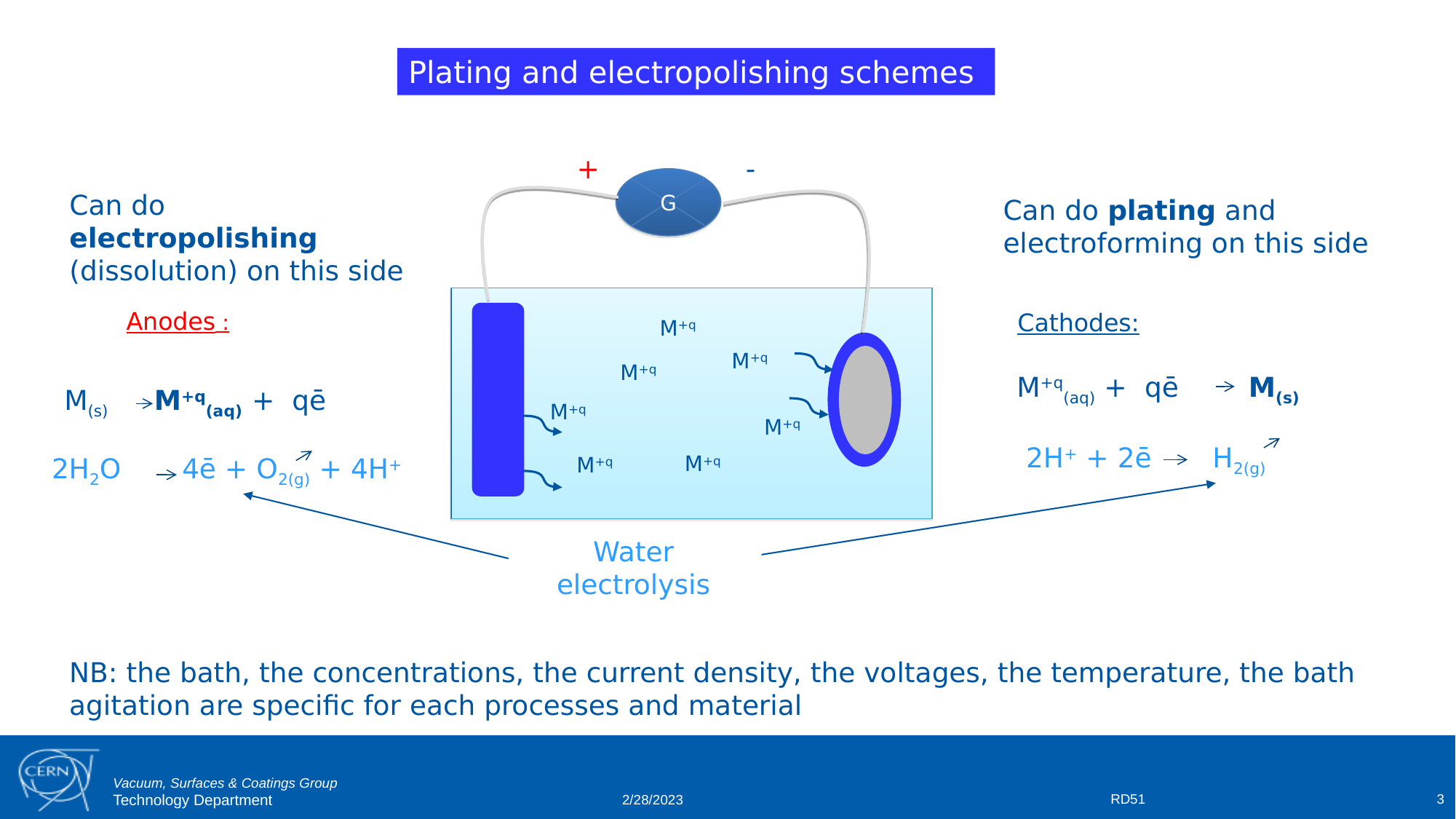

Plating and electropolishing schemes
+
-
G

M+q
Can do electropolishing (dissolution) on this side
Can do plating and electroforming on this side
Anodes :
Cathodes:
M+q
M+q
M+q
M+q(aq) +  qē        M(s)
M(s)         M+q(aq) +  qē
M+q
2H+ + 2ē       H2(g)
M+q
2H2O       4ē + O2(g) + 4H+
M+q
Water electrolysis
NB: the bath, the concentrations, the current density, the voltages, the temperature, the bath agitation are specific for each processes and material
RD51
3
2/28/2023